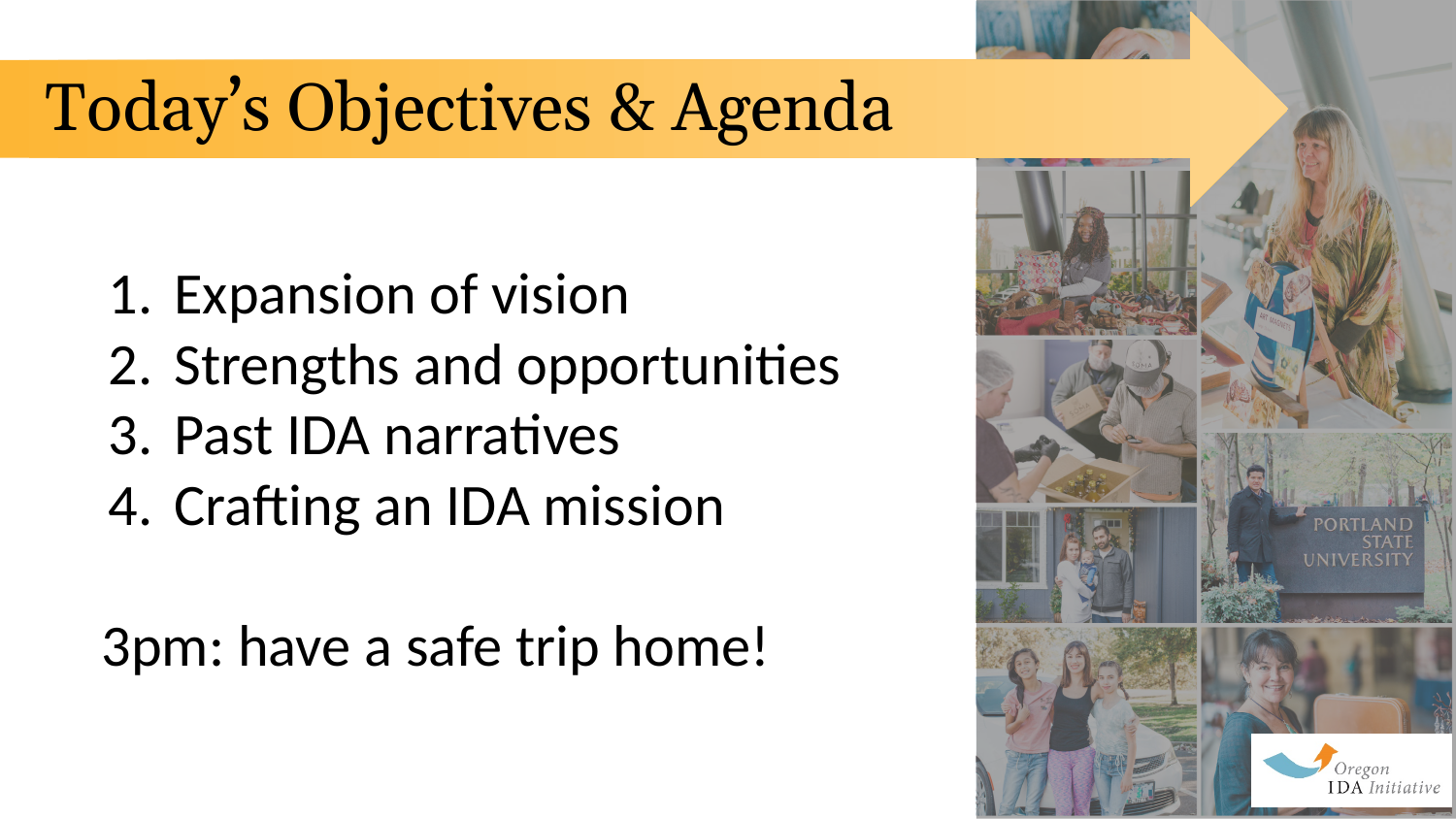

# Today’s Objectives & Agenda
Expansion of vision
Strengths and opportunities
Past IDA narratives
Crafting an IDA mission

3pm: have a safe trip home!